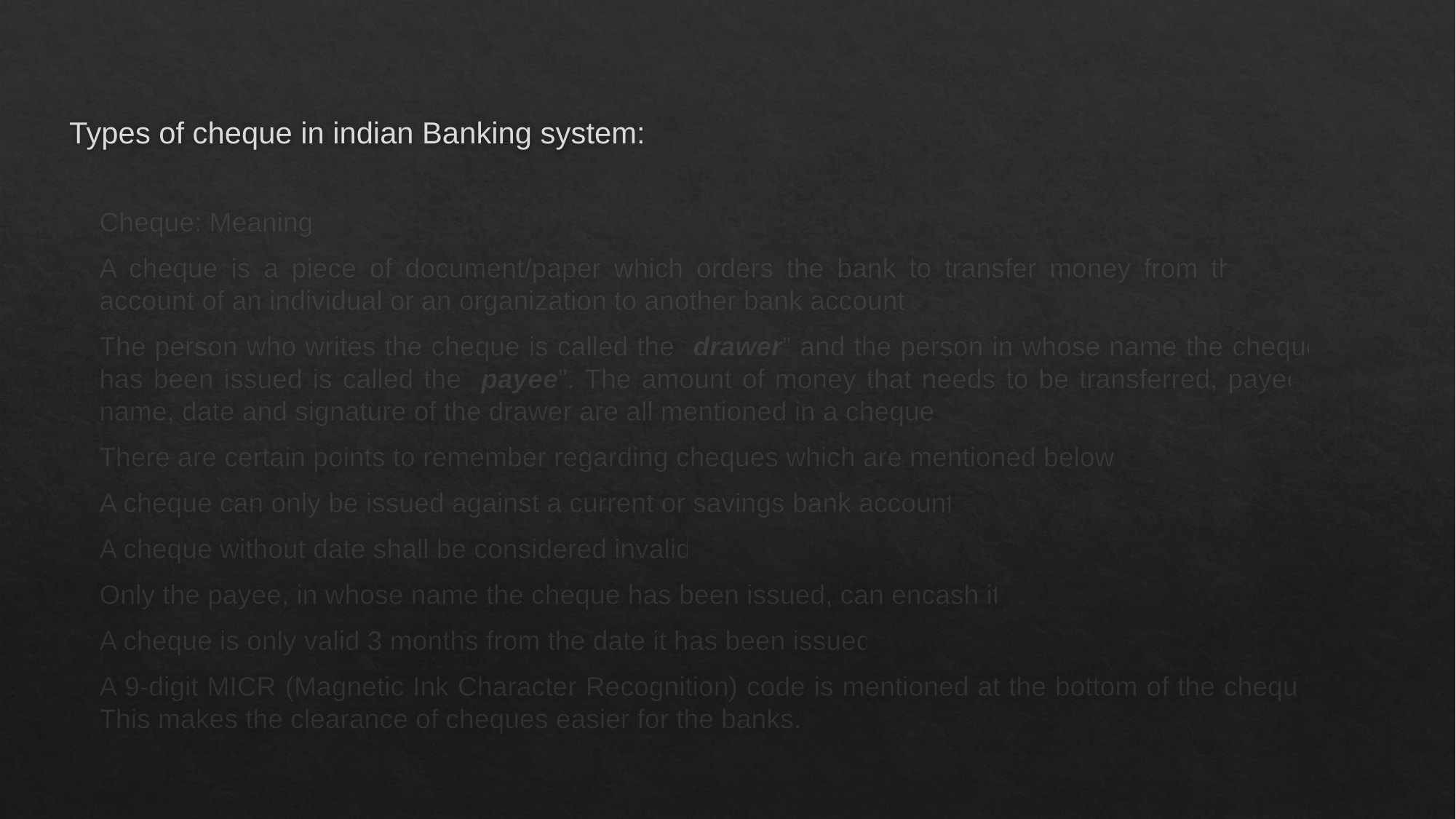

# Types of cheque in indian Banking system:
Cheque: Meaning
A cheque is a piece of document/paper which orders the bank to transfer money from the bank account of an individual or an organization to another bank account.
The person who writes the cheque is called the “drawer” and the person in whose name the cheque has been issued is called the “payee”. The amount of money that needs to be transferred, payee’s name, date and signature of the drawer are all mentioned in a cheque.
There are certain points to remember regarding cheques which are mentioned below:
A cheque can only be issued against a current or savings bank account
A cheque without date shall be considered invalid
Only the payee, in whose name the cheque has been issued, can encash it
A cheque is only valid 3 months from the date it has been issued
A 9-digit MICR (Magnetic Ink Character Recognition) code is mentioned at the bottom of the cheque. This makes the clearance of cheques easier for the banks.